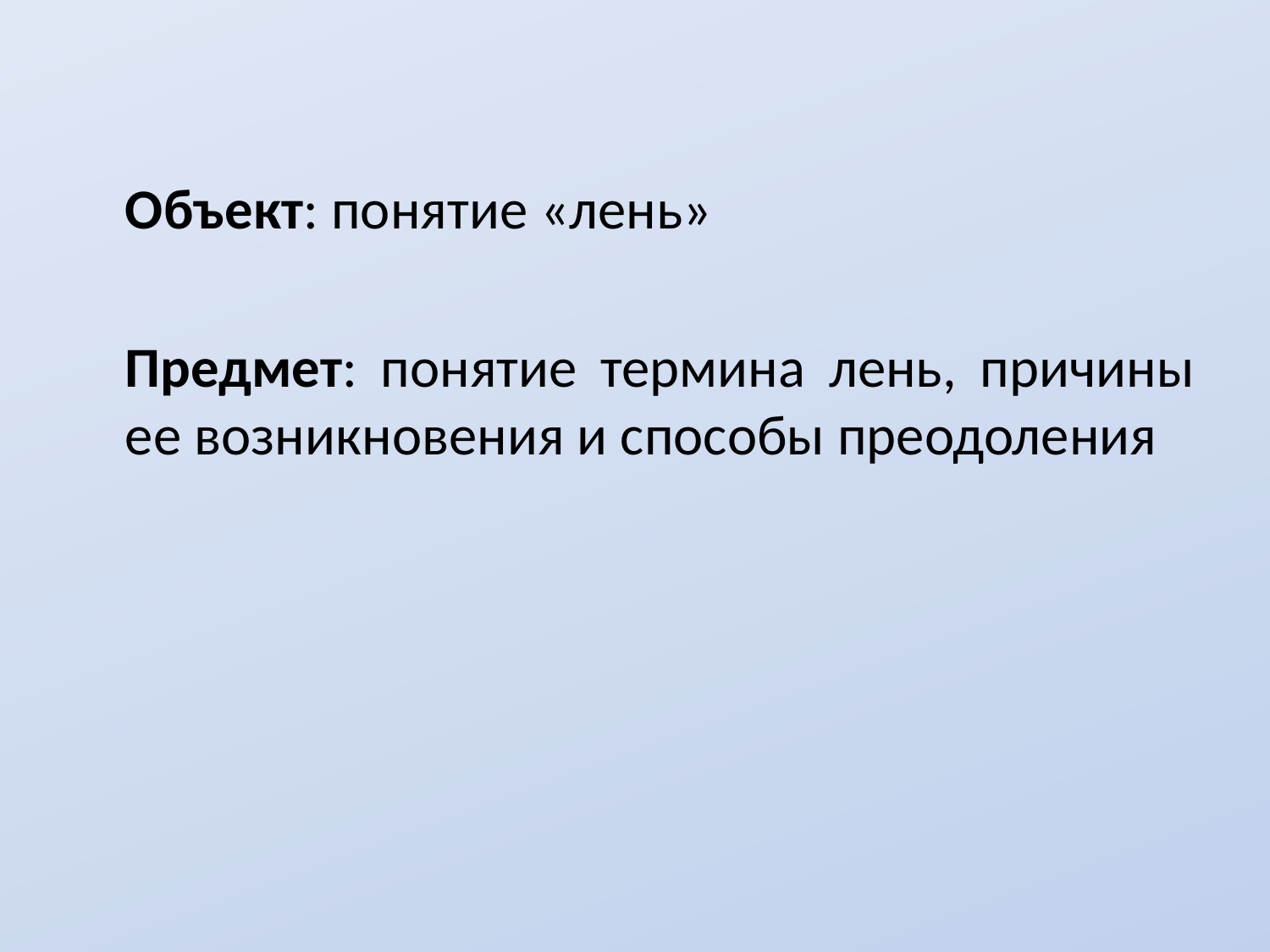

Объект: понятие «лень»

	Предмет: понятие термина лень, причины ее возникновения и способы преодоления